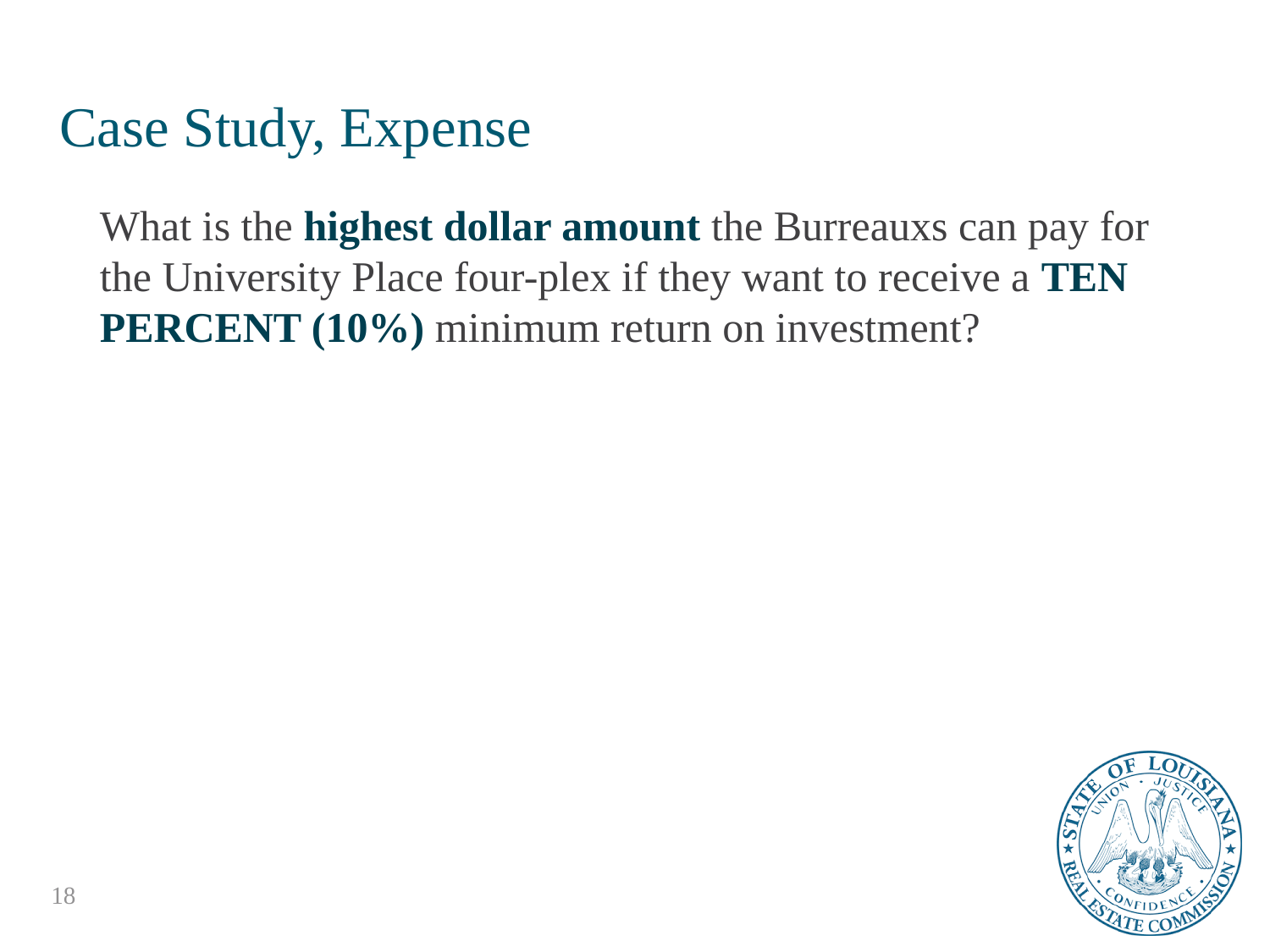

# Case Study, Expense
What is the highest dollar amount the Burreauxs can pay for the University Place four-plex if they want to receive a TEN PERCENT (10%) minimum return on investment?

18